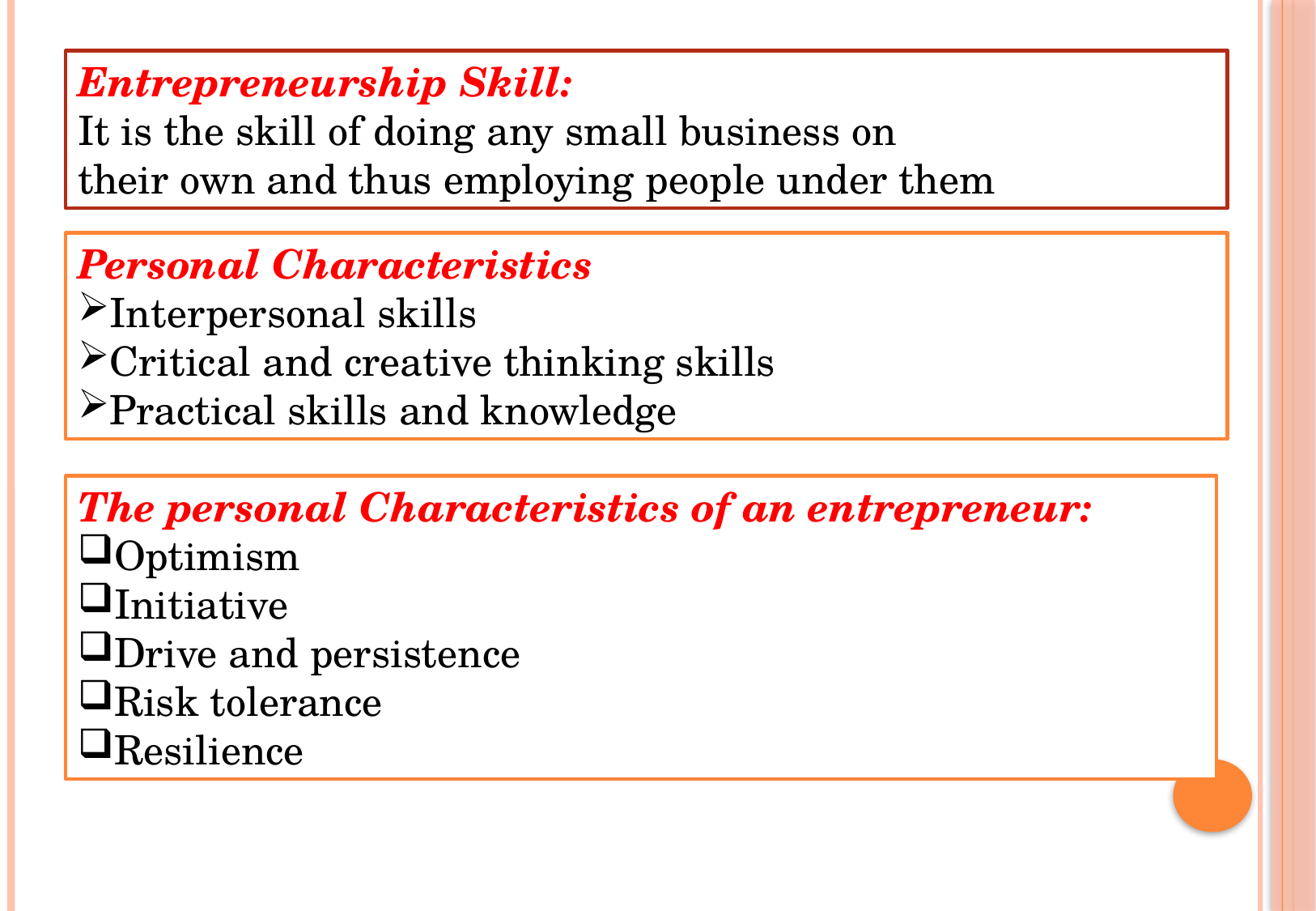

Entrepreneurship Skill:
It is the skill of doing any small business on
their own and thus employing people under them
Personal Characteristics
Interpersonal skills
Critical and creative thinking skills
Practical skills and knowledge
The personal Characteristics of an entrepreneur:
Optimism
Initiative
Drive and persistence
Risk tolerance
Resilience